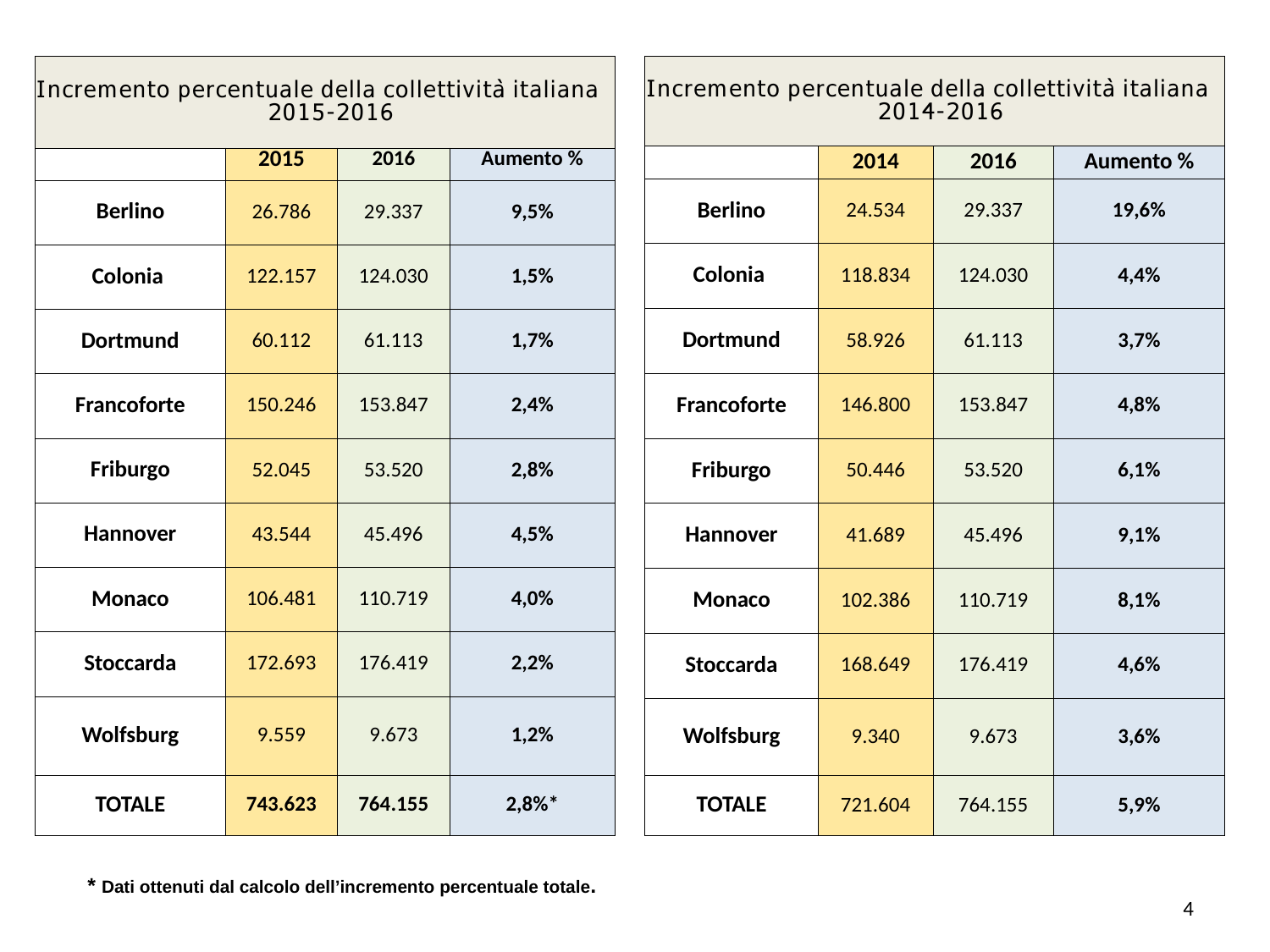

| Incremento percentuale della collettività italiana 2015-2016 |  |  |  |
| --- | --- | --- | --- |
|  | 2015 | 2016 | Aumento % |
| Berlino | 26.786 | 29.337 | 9,5% |
| Colonia | 122.157 | 124.030 | 1,5% |
| Dortmund | 60.112 | 61.113 | 1,7% |
| Francoforte | 150.246 | 153.847 | 2,4% |
| Friburgo | 52.045 | 53.520 | 2,8% |
| Hannover | 43.544 | 45.496 | 4,5% |
| Monaco | 106.481 | 110.719 | 4,0% |
| Stoccarda | 172.693 | 176.419 | 2,2% |
| Wolfsburg | 9.559 | 9.673 | 1,2% |
| TOTALE | 743.623 | 764.155 | 2,8%\* |
| Incremento percentuale della collettività italiana 2014-2016 |  |  |  |
| --- | --- | --- | --- |
|  | 2014 | 2016 | Aumento % |
| Berlino | 24.534 | 29.337 | 19,6% |
| Colonia | 118.834 | 124.030 | 4,4% |
| Dortmund | 58.926 | 61.113 | 3,7% |
| Francoforte | 146.800 | 153.847 | 4,8% |
| Friburgo | 50.446 | 53.520 | 6,1% |
| Hannover | 41.689 | 45.496 | 9,1% |
| Monaco | 102.386 | 110.719 | 8,1% |
| Stoccarda | 168.649 | 176.419 | 4,6% |
| Wolfsburg | 9.340 | 9.673 | 3,6% |
| TOTALE | 721.604 | 764.155 | 5,9% |
* Dati ottenuti dal calcolo dell’incremento percentuale totale.
4